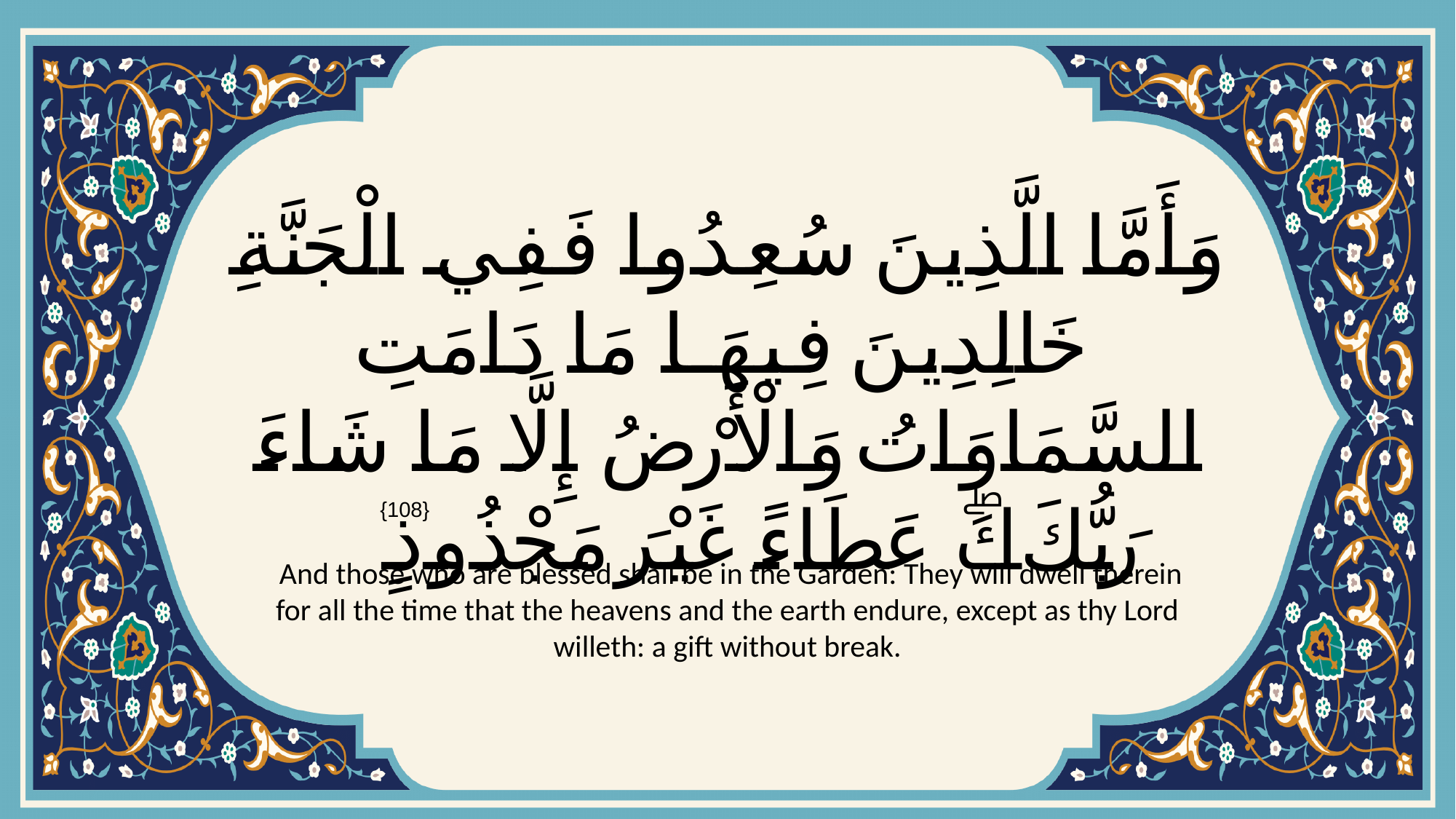

# وَأَمَّا الَّذِينَ سُعِدُوا فَفِي الْجَنَّةِ خَالِدِينَ فِيهَا مَا دَامَتِ السَّمَاوَاتُ وَالْأَرْضُ إِلَّا مَا شَاءَ رَبُّكَۖ عَطَاءً غَيْرَ مَجْذُوذٍ
{108}
 And those who are blessed shall be in the Garden: They will dwell therein for all the time that the heavens and the earth endure, except as thy Lord willeth: a gift without break.